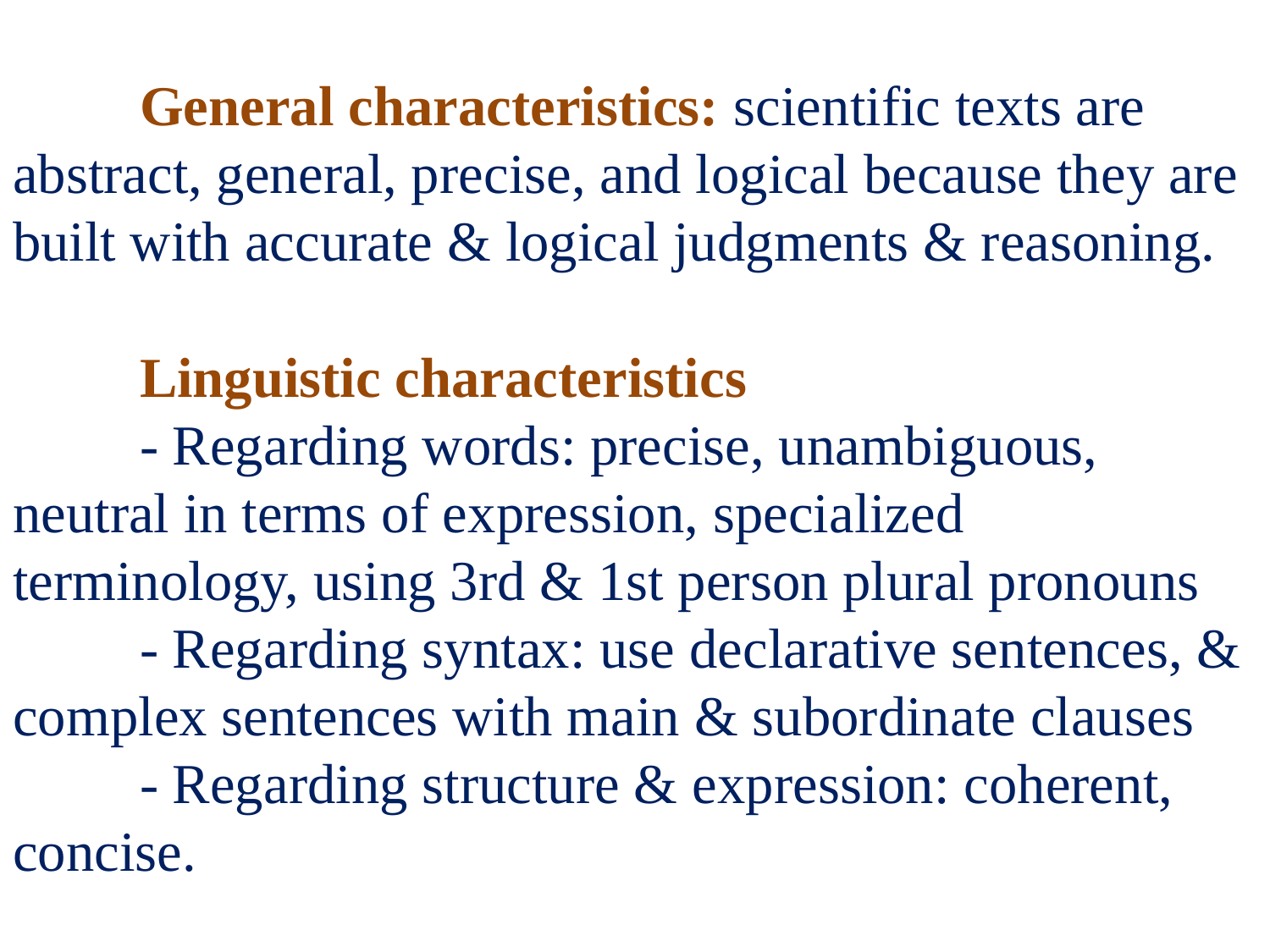

# General characteristics: scientific texts are abstract, general, precise, and logical because they are built with accurate & logical judgments & reasoning. Linguistic characteristics - Regarding words: precise, unambiguous, neutral in terms of expression, specialized terminology, using 3rd & 1st person plural pronouns - Regarding syntax: use declarative sentences, & complex sentences with main & subordinate clauses - Regarding structure & expression: coherent, concise.